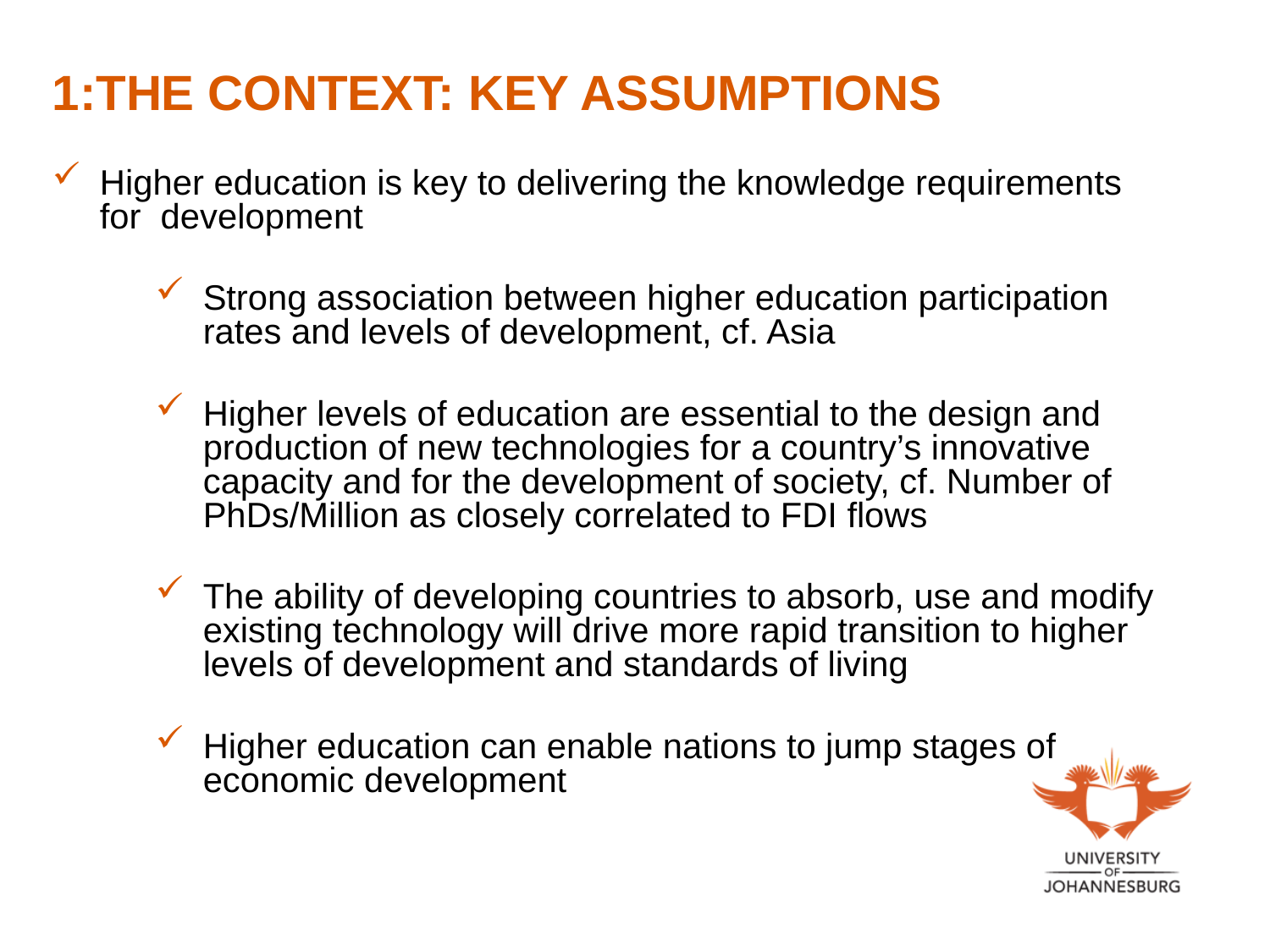

1:THE CONTEXT: KEY ASSUMPTIONS

Higher education is key to delivering the knowledge requirements for  development

Strong association between higher education participation rates and levels of development, cf. Asia

Higher levels of education are essential to the design and production of new technologies for a country’s innovative capacity and for the development of society, cf. Number of PhDs/Million as closely correlated to FDI flows

The ability of developing countries to absorb, use and modify existing technology will drive more rapid transition to higher levels of development and standards of living

Higher education can enable nations to jump stages of economic development